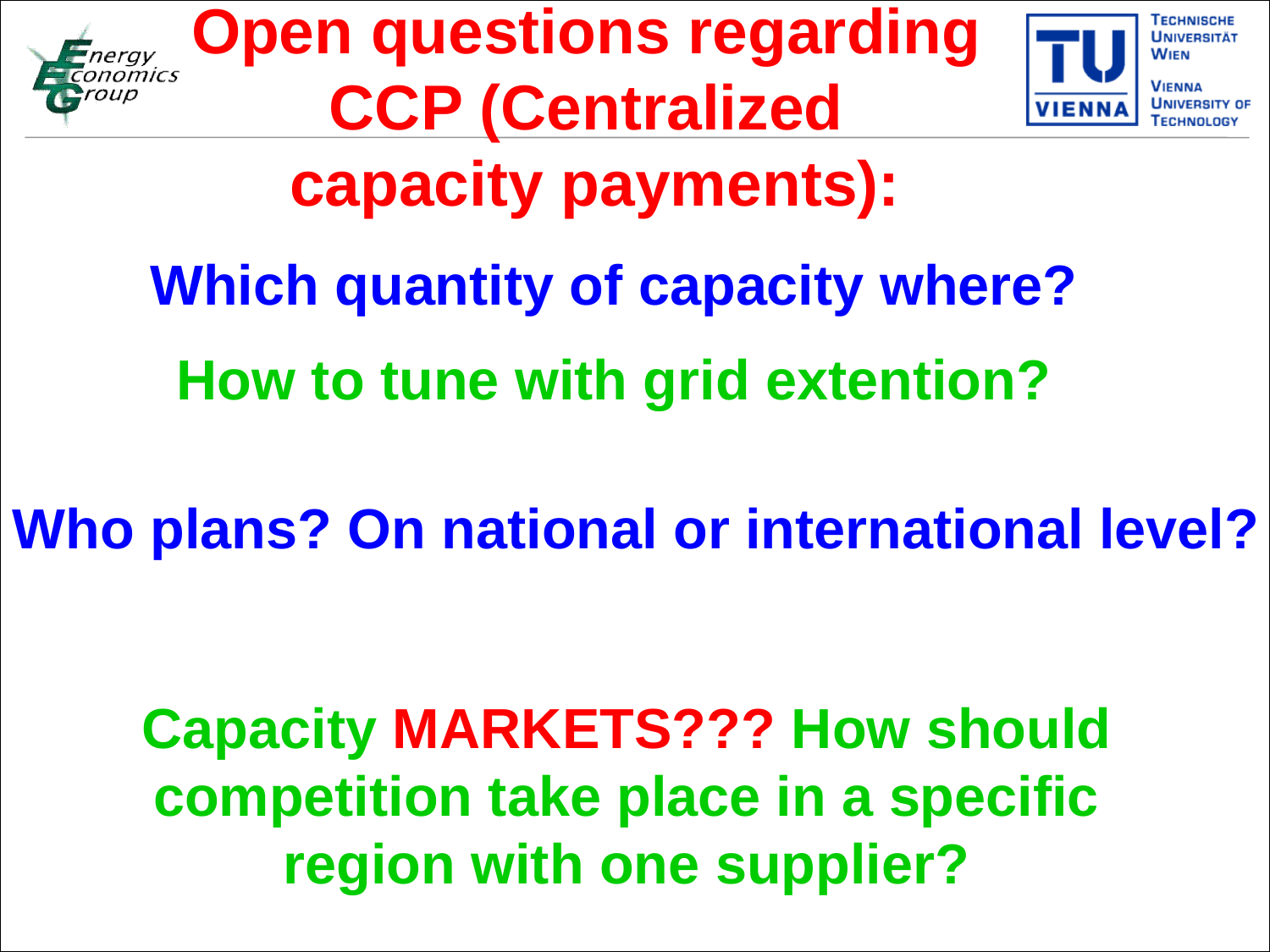

Open questions regarding
CCP (Centralized
capacity payments):
Which quantity of capacity where?

How to tune with grid extention?

Who plans? On national or international level?

Capacity MARKETS??? How should competition take place in a specific region with one supplier?